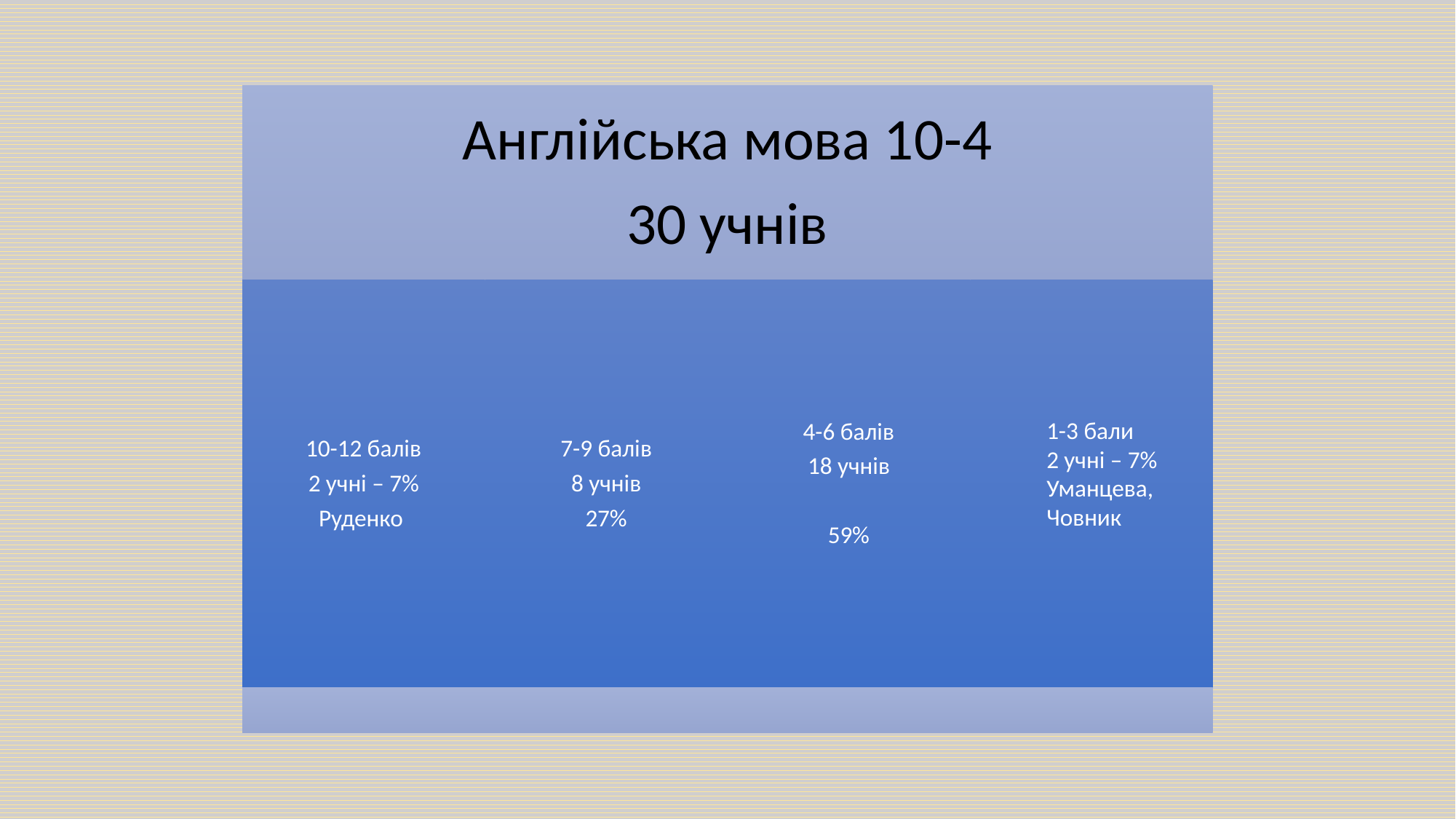

Англійська мова 10-4
30 учнів
10-12 балів
2 учні – 7%
Руденко
7-9 балів
8 учнів
27%
4-6 балів
18 учнів

59%

1-3 бали
2 учні – 7%
Уманцева,
Човник